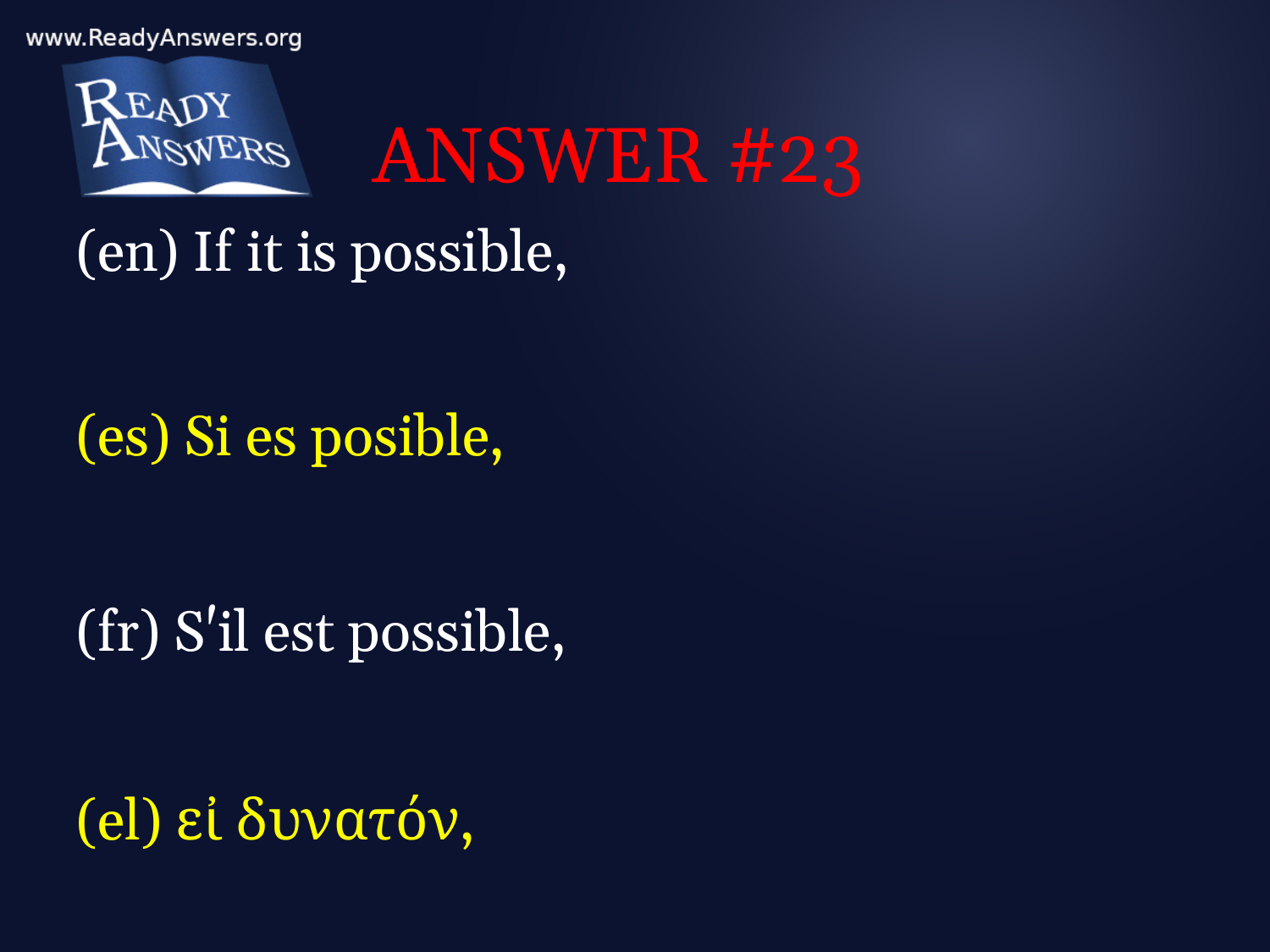

# ANSWER #23
(en) If it is possible,
(es) Si es posible,
(fr) S'il est possible,
(el) εἰ δυνατόν,